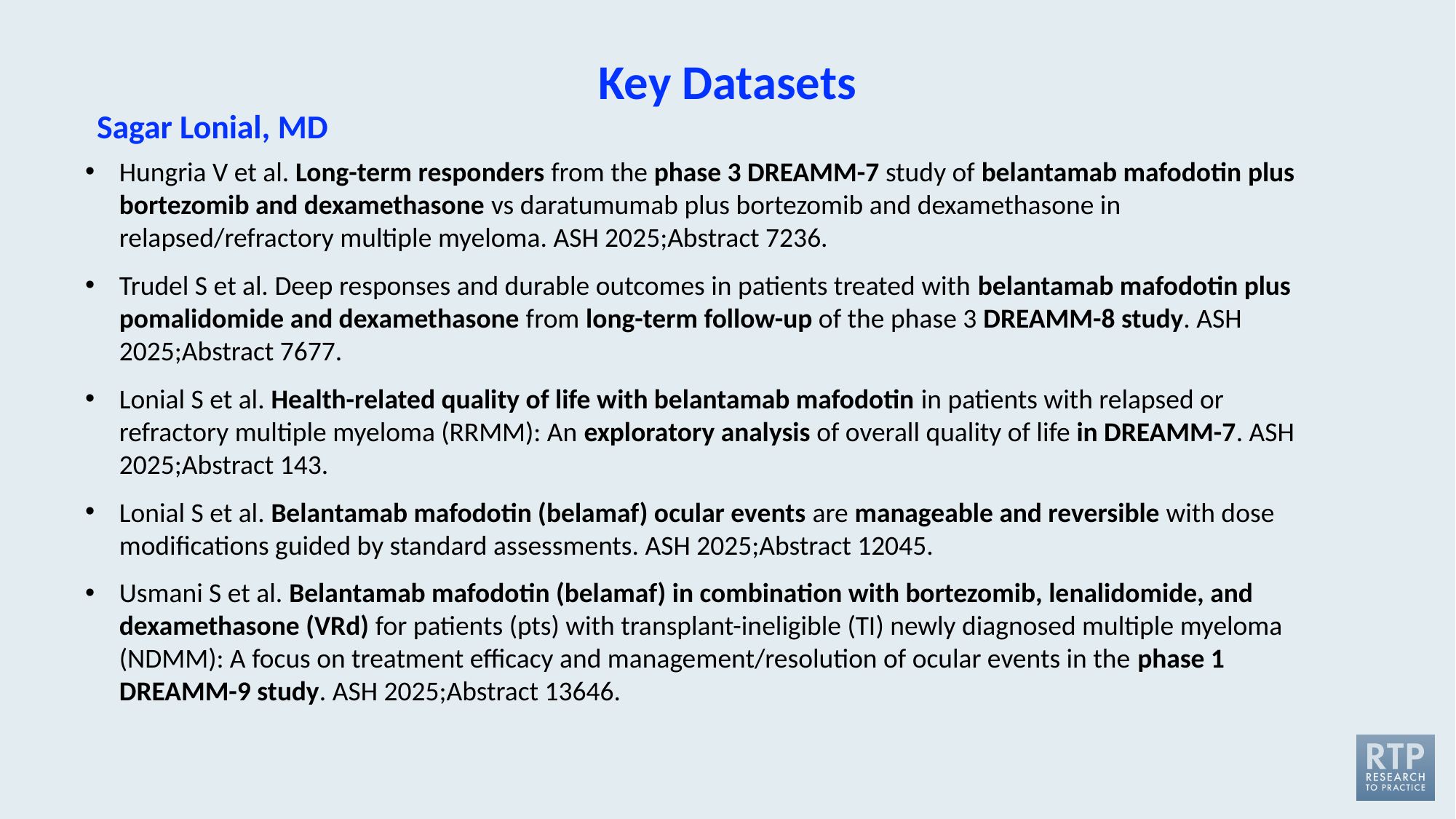

Key Datasets
Sagar Lonial, MD
Hungria V et al. Long-term responders from the phase 3 DREAMM-7 study of belantamab mafodotin plus bortezomib and dexamethasone vs daratumumab plus bortezomib and dexamethasone in relapsed/refractory multiple myeloma. ASH 2025;Abstract 7236.
Trudel S et al. Deep responses and durable outcomes in patients treated with belantamab mafodotin plus pomalidomide and dexamethasone from long-term follow-up of the phase 3 DREAMM-8 study. ASH 2025;Abstract 7677.
Lonial S et al. Health-related quality of life with belantamab mafodotin in patients with relapsed or refractory multiple myeloma (RRMM): An exploratory analysis of overall quality of life in DREAMM-7. ASH 2025;Abstract 143.
Lonial S et al. Belantamab mafodotin (belamaf) ocular events are manageable and reversible with dose modifications guided by standard assessments. ASH 2025;Abstract 12045.
Usmani S et al. Belantamab mafodotin (belamaf) in combination with bortezomib, lenalidomide, and dexamethasone (VRd) for patients (pts) with transplant-ineligible (TI) newly diagnosed multiple myeloma (NDMM): A focus on treatment efficacy and management/resolution of ocular events in the phase 1 DREAMM-9 study. ASH 2025;Abstract 13646.